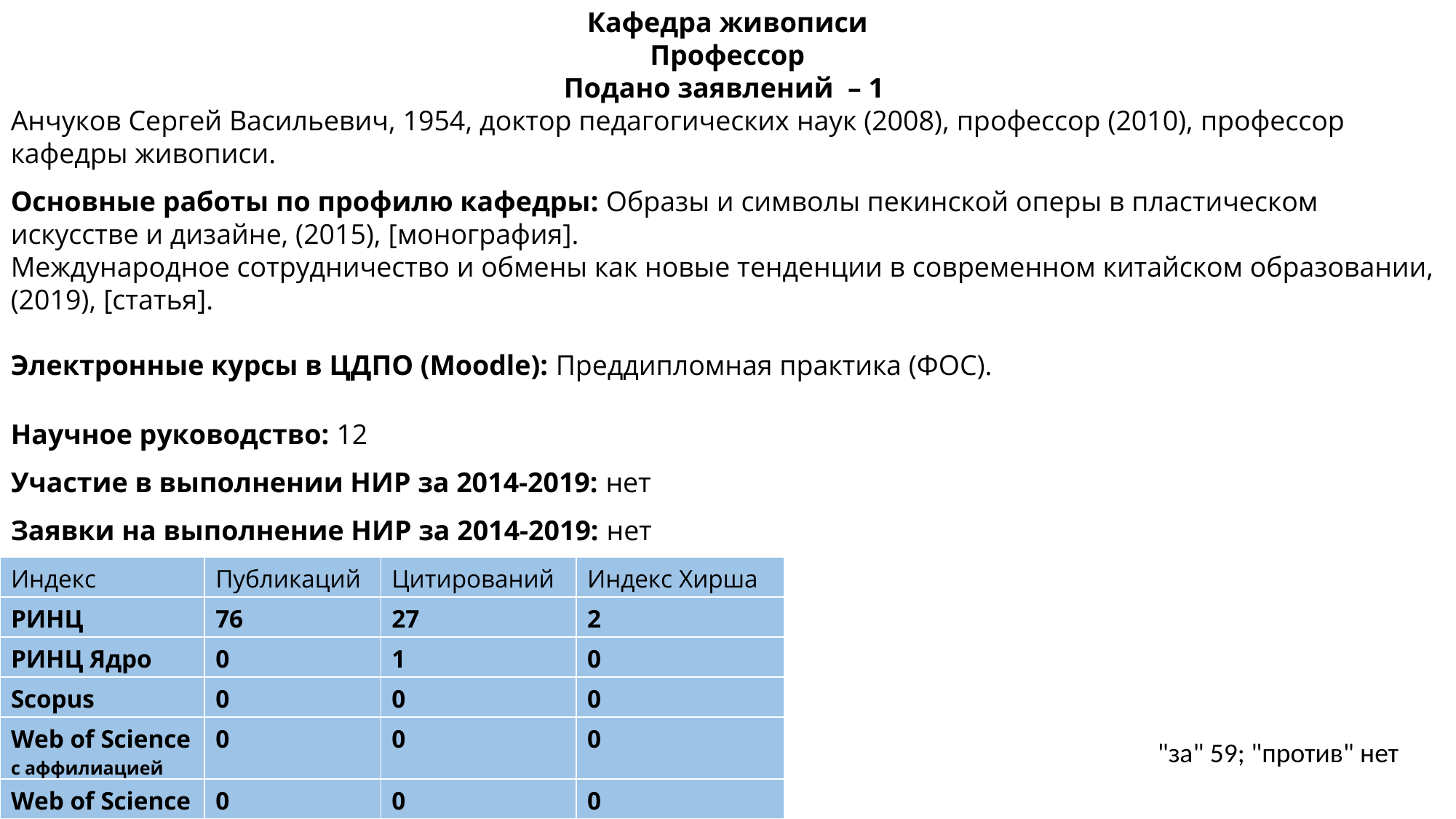

Кафедра живописи
Профессор
Подано заявлений  – 1
Анчуков Сергей Васильевич, 1954​, доктор педагогических наук (2008)​, профессор (2010), профессор кафедры живописи.
Основные работы по профилю кафедры: Образы и символы пекинской оперы в пластическом искусстве и дизайне, (2015), [монография].
Международное сотрудничество и обмены как новые тенденции в современном китайском образовании, (2019), [статья].​
Электронные курсы в ЦДПО (Moodle): Преддипломная практика (ФОС).​
Научное руководство: 12
Участие в выполнении НИР за 2014-2019: ​нет
Заявки на выполнение НИР за 2014-2019: ​нет

| Индекс | Публикаций | Цитирований | Индекс Хирша |
| --- | --- | --- | --- |
| РИНЦ | 76 | 27 | 2 |
| РИНЦ Ядро | 0 | 1 | 0 |
| Scopus | 0 | 0 | 0 |
| Web of Science c аффилиацией | 0 | 0 | 0 |
| Web of Science | 0 | 0 | 0 |
"за" 59; "против" нет